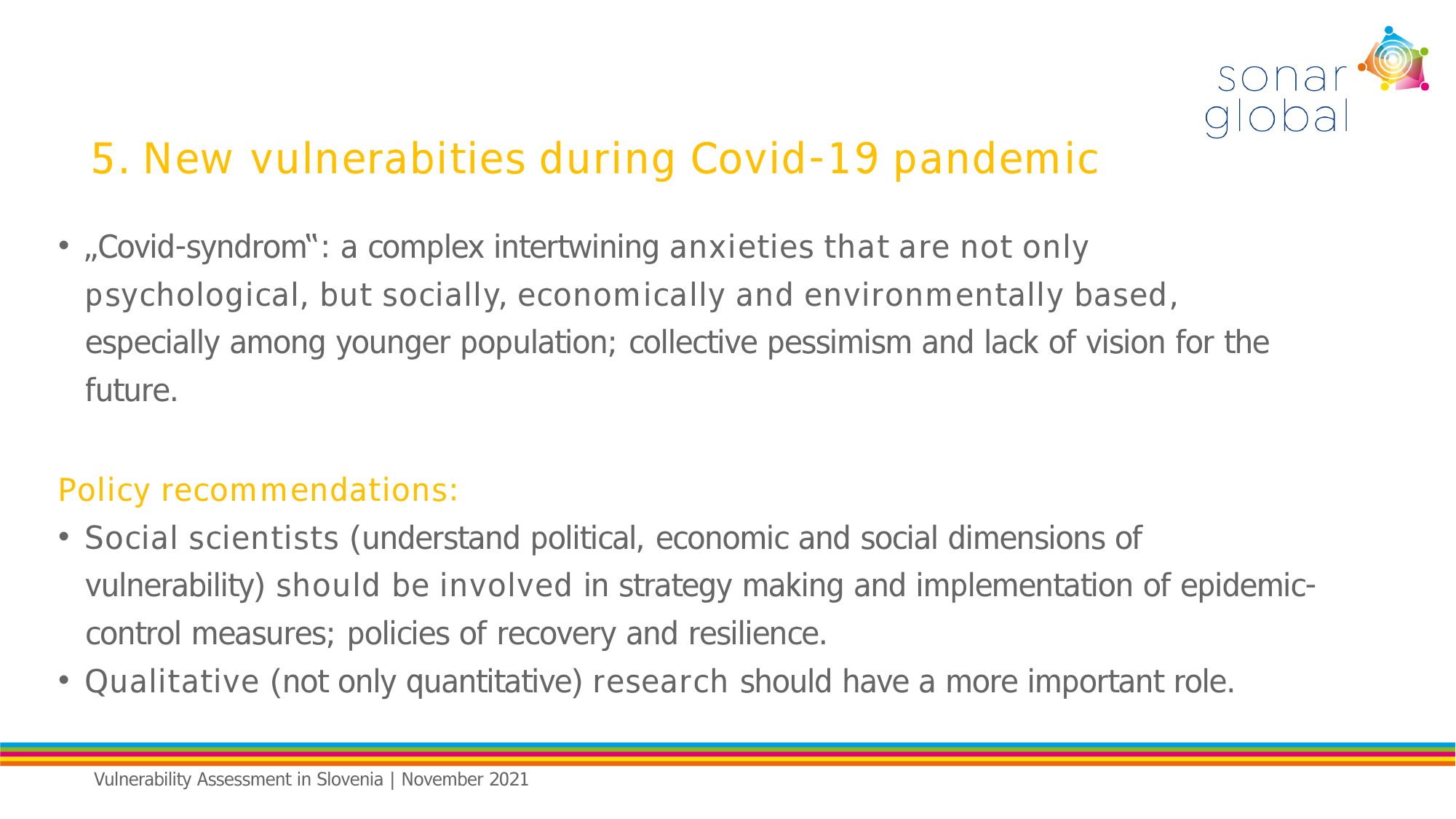

# 5. New vulnerabities during Covid-19 pandemic
„Covid-syndrom“: a complex intertwining anxieties that are not only psychological, but socially, economically and environmentally based, especially among younger population; collective pessimism and lack of vision for the future.

Policy recommendations:
Social scientists (understand political, economic and social dimensions of vulnerability) should be involved in strategy making and implementation of epidemic-control measures; policies of recovery and resilience.
Qualitative (not only quantitative) research should have a more important role.
Vulnerability Assessment in Slovenia | November 2021